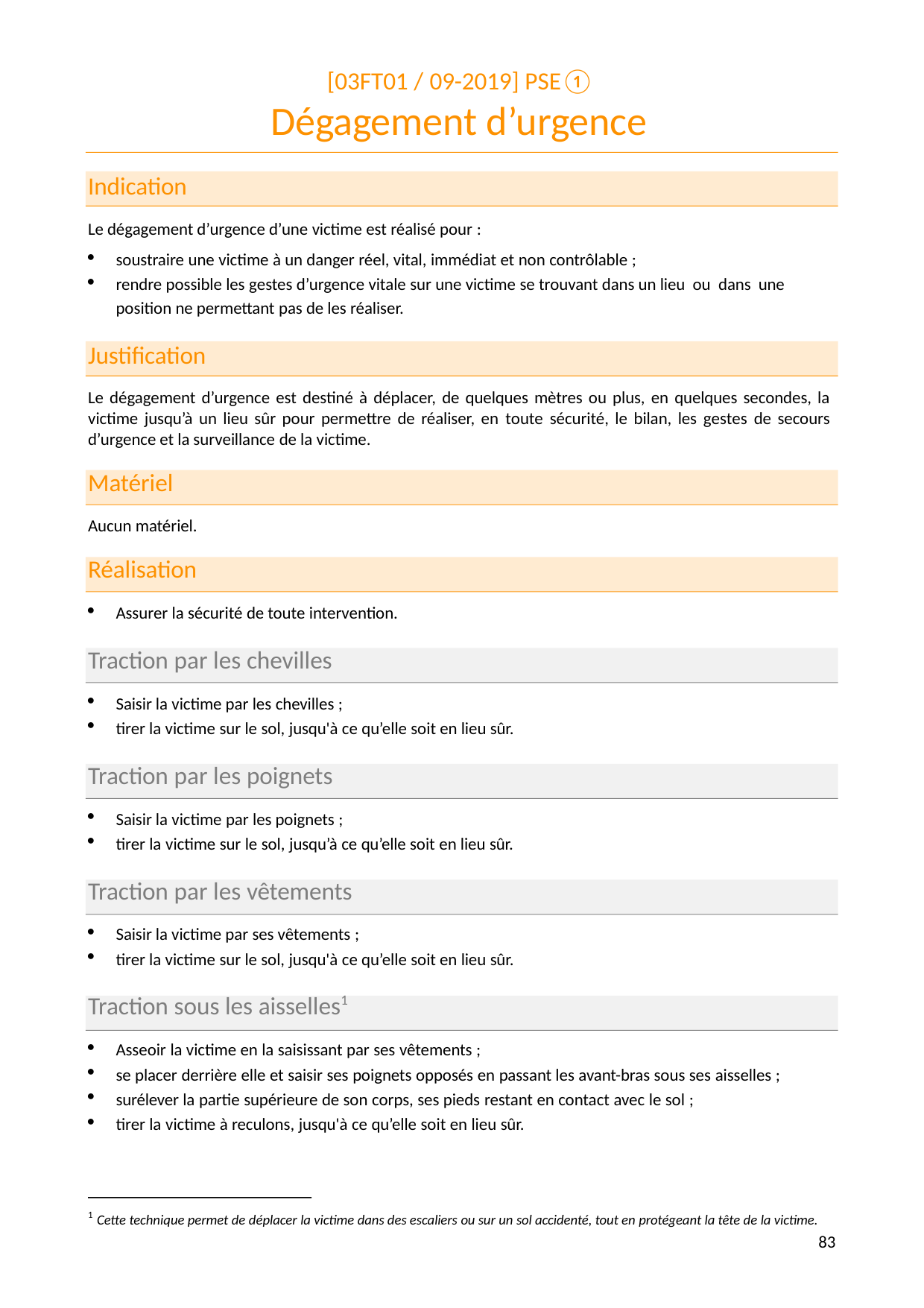

[03FT01 / 09-2019] PSE①
# Dégagement d’urgence

Indication
Le dégagement d’urgence d’une victime est réalisé pour :
soustraire une victime à un danger réel, vital, immédiat et non contrôlable ;
rendre possible les gestes d’urgence vitale sur une victime se trouvant dans un lieu ou dans une  position ne permettant pas de les réaliser.

Justification
Le dégagement d’urgence est destiné à déplacer, de quelques mètres ou plus, en quelques secondes, la  victime jusqu’à un lieu sûr pour permettre de réaliser, en toute sécurité, le bilan, les gestes de secours  d’urgence et la surveillance de la victime.

Matériel
Aucun matériel.

Réalisation
Assurer la sécurité de toute intervention.

Traction par les chevilles
Saisir la victime par les chevilles ;
tirer la victime sur le sol, jusqu'à ce qu’elle soit en lieu sûr.

Traction par les poignets
Saisir la victime par les poignets ;
tirer la victime sur le sol, jusqu’à ce qu’elle soit en lieu sûr.

Traction par les vêtements
Saisir la victime par ses vêtements ;
tirer la victime sur le sol, jusqu'à ce qu’elle soit en lieu sûr.

Traction sous les aisselles1
Asseoir la victime en la saisissant par ses vêtements ;
se placer derrière elle et saisir ses poignets opposés en passant les avant-bras sous ses aisselles ;
surélever la partie supérieure de son corps, ses pieds restant en contact avec le sol ;
tirer la victime à reculons, jusqu'à ce qu’elle soit en lieu sûr.

1 Cette technique permet de déplacer la victime dans des escaliers ou sur un sol accidenté, tout en protégeant la tête de la victime.
83